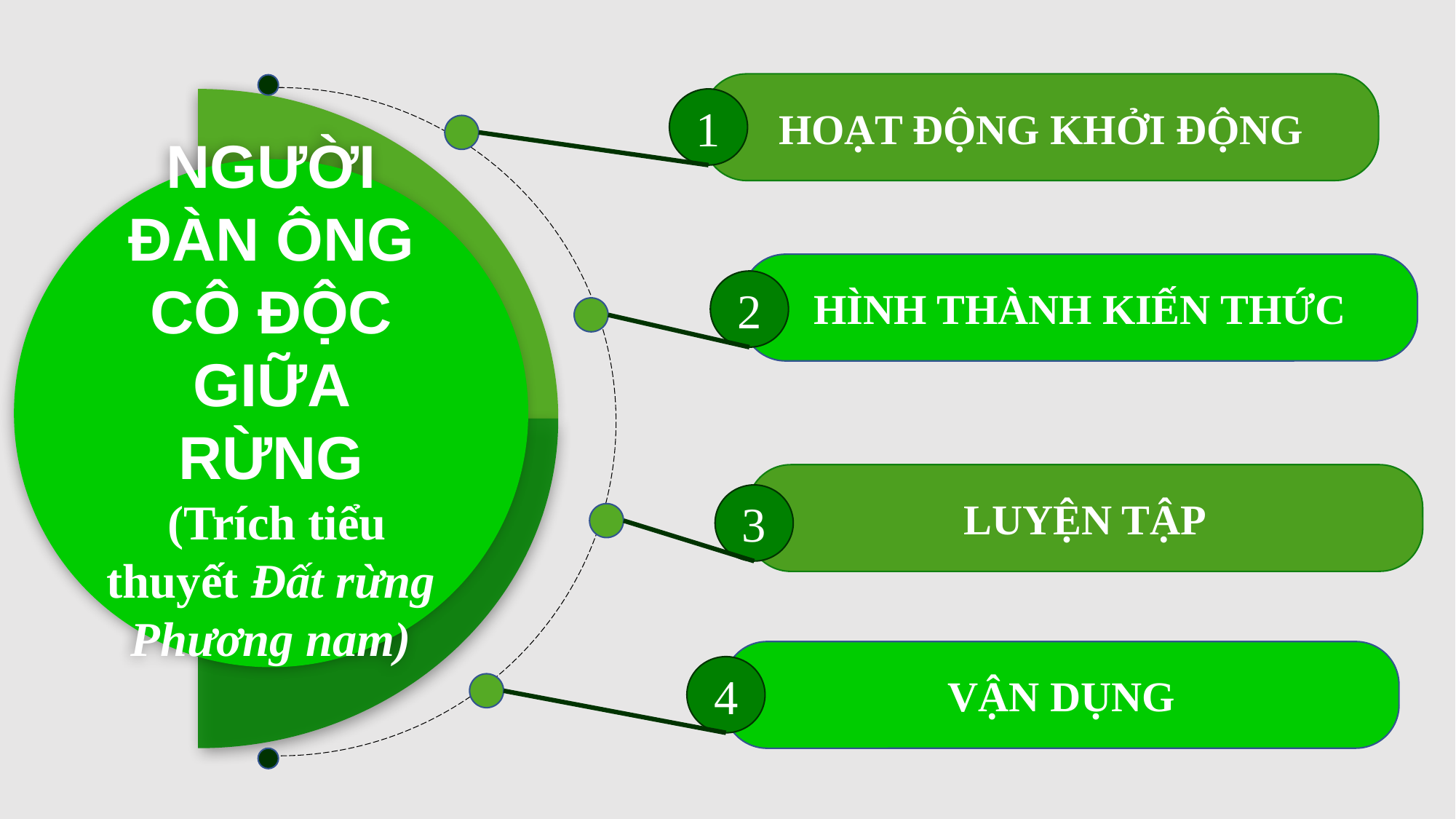

HOẠT ĐỘNG KHỞI ĐỘNG

1

NGƯỜI ĐÀN ÔNG CÔ ĐỘC GIỮA RỪNG
 (Trích tiểu thuyết Đất rừng Phương nam)
HÌNH THÀNH KIẾN THỨC
2

LUYỆN TẬP
3

VẬN DỤNG
4